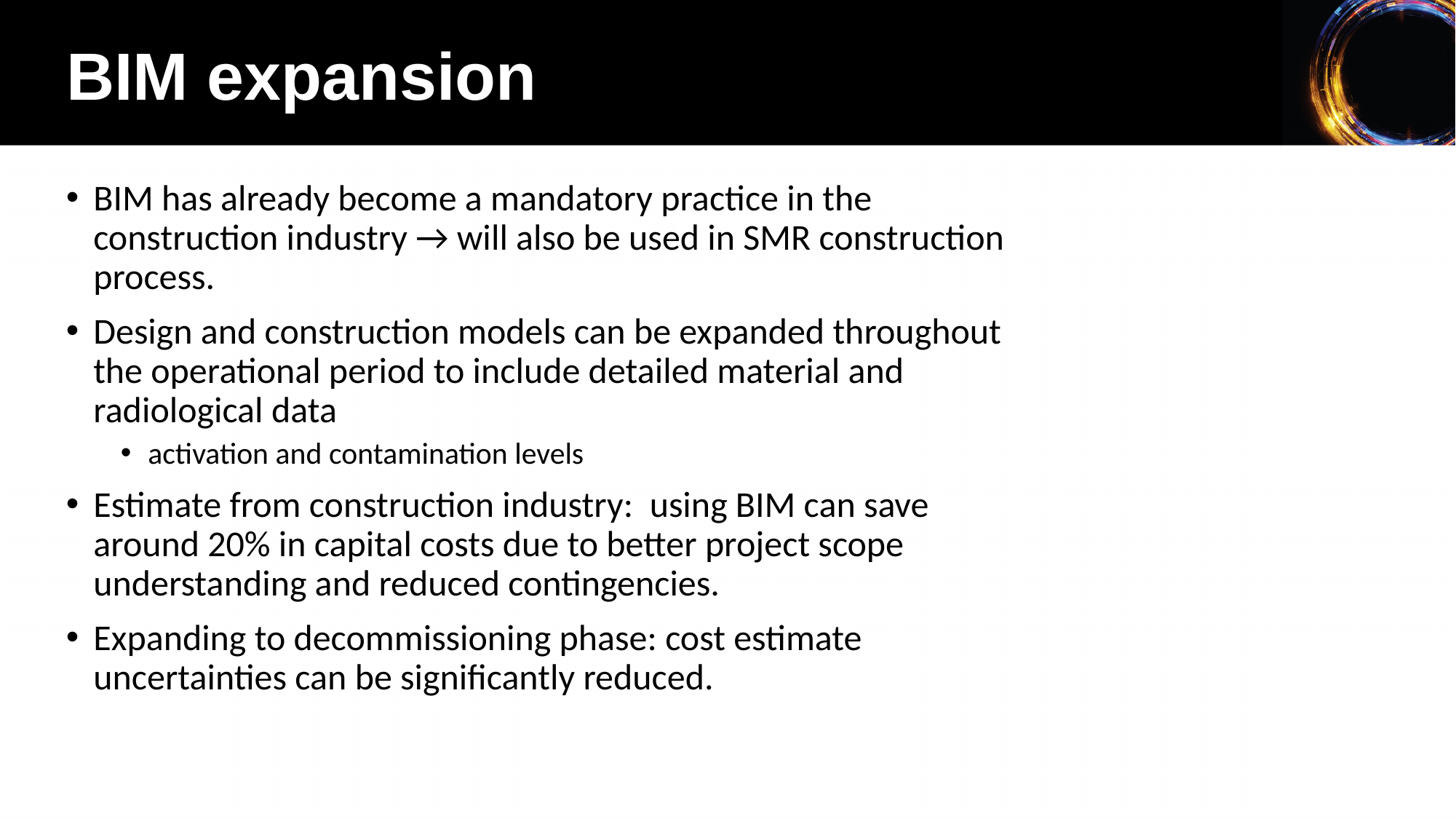

BIM expansion
BIM has already become a mandatory practice in the construction industry → will also be used in SMR construction process.
Design and construction models can be expanded throughout the operational period to include detailed material and radiological data
activation and contamination levels
Estimate from construction industry:  using BIM can save around 20% in capital costs due to better project scope understanding and reduced contingencies.
Expanding to decommissioning phase: cost estimate uncertainties can be significantly reduced.